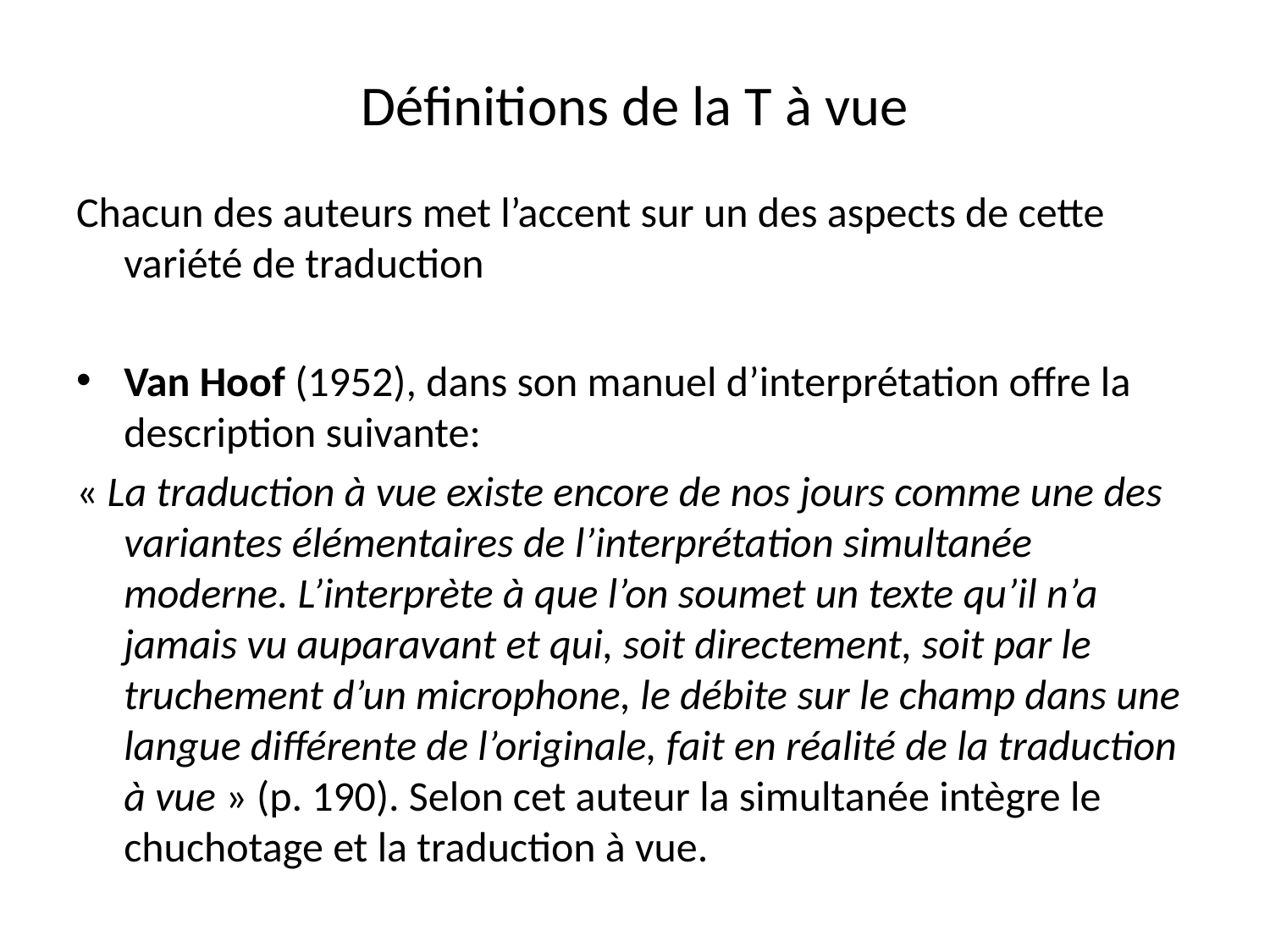

# Définitions de la T à vue
Chacun des auteurs met l’accent sur un des aspects de cette variété de traduction

Van Hoof (1952), dans son manuel d’interprétation offre la description suivante:
« La traduction à vue existe encore de nos jours comme une des variantes élémentaires de l’interprétation simultanée moderne. L’interprète à que l’on soumet un texte qu’il n’a jamais vu auparavant et qui, soit directement, soit par le truchement d’un microphone, le débite sur le champ dans une langue différente de l’originale, fait en réalité de la traduction à vue » (p. 190). Selon cet auteur la simultanée intègre le chuchotage et la traduction à vue.